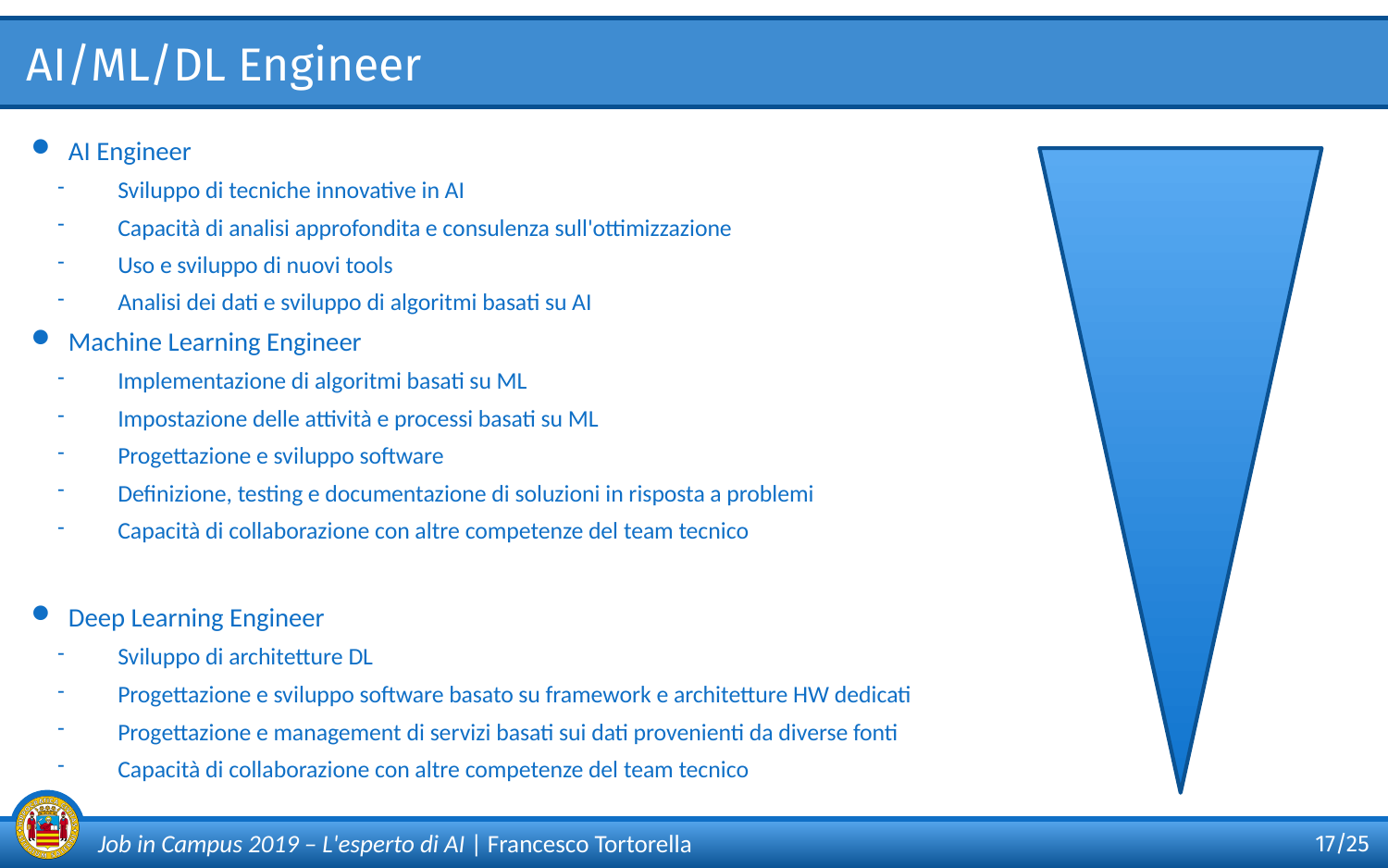

# AI/ML/DL Engineer
AI Engineer
Sviluppo di tecniche innovative in AI
Capacità di analisi approfondita e consulenza sull'ottimizzazione
Uso e sviluppo di nuovi tools
Analisi dei dati e sviluppo di algoritmi basati su AI
Machine Learning Engineer
Implementazione di algoritmi basati su ML
Impostazione delle attività e processi basati su ML
Progettazione e sviluppo software
Definizione, testing e documentazione di soluzioni in risposta a problemi
Capacità di collaborazione con altre competenze del team tecnico

Deep Learning Engineer
Sviluppo di architetture DL
Progettazione e sviluppo software basato su framework e architetture HW dedicati
Progettazione e management di servizi basati sui dati provenienti da diverse fonti
Capacità di collaborazione con altre competenze del team tecnico